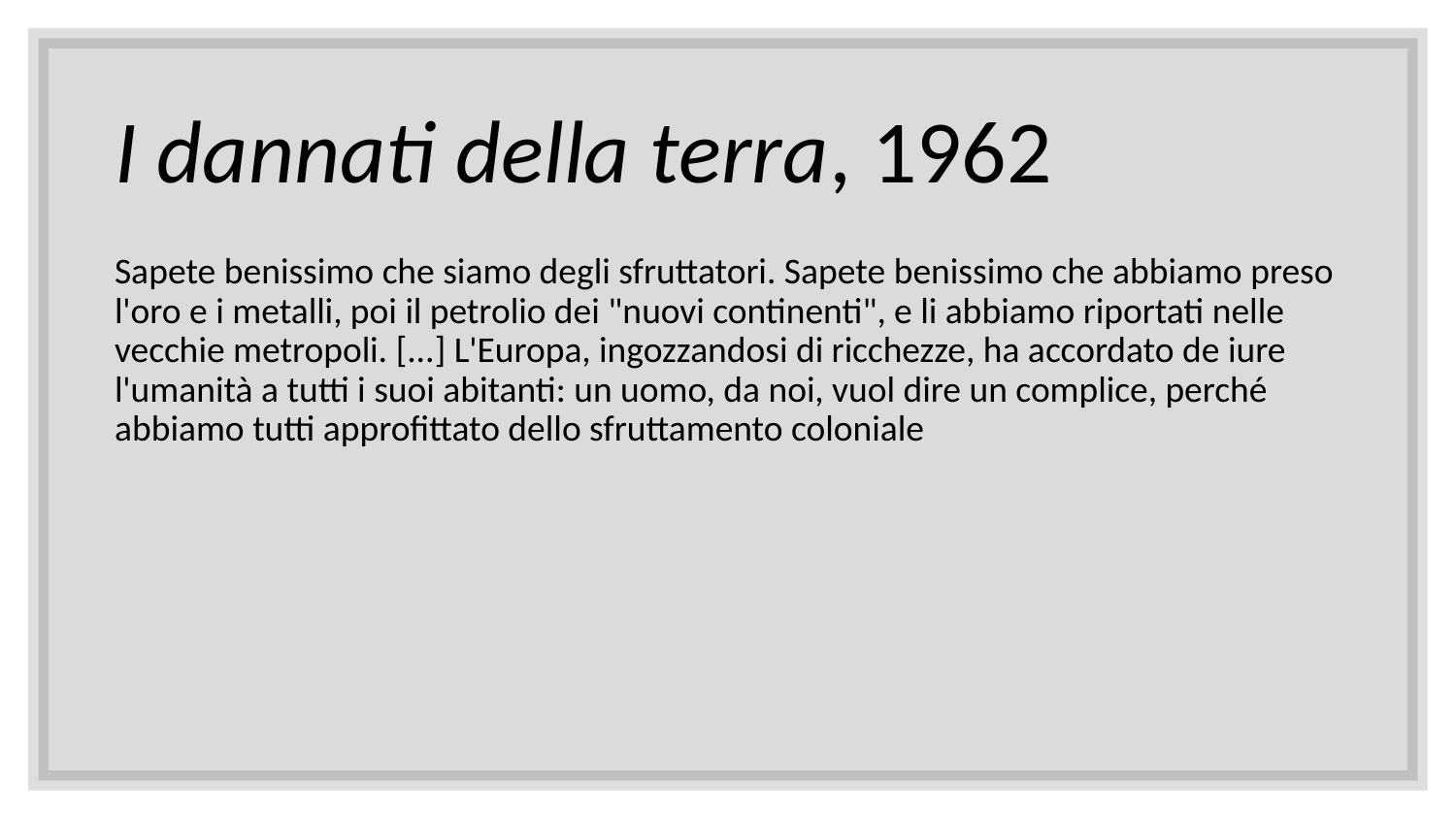

# I dannati della terra, 1962
Sapete benissimo che siamo degli sfruttatori. Sapete benissimo che abbiamo preso l'oro e i metalli, poi il petrolio dei "nuovi continenti", e li abbiamo riportati nelle vecchie metropoli. [...] L'Europa, ingozzandosi di ricchezze, ha accordato de iure l'umanità a tutti i suoi abitanti: un uomo, da noi, vuol dire un complice, perché abbiamo tutti approfittato dello sfruttamento coloniale